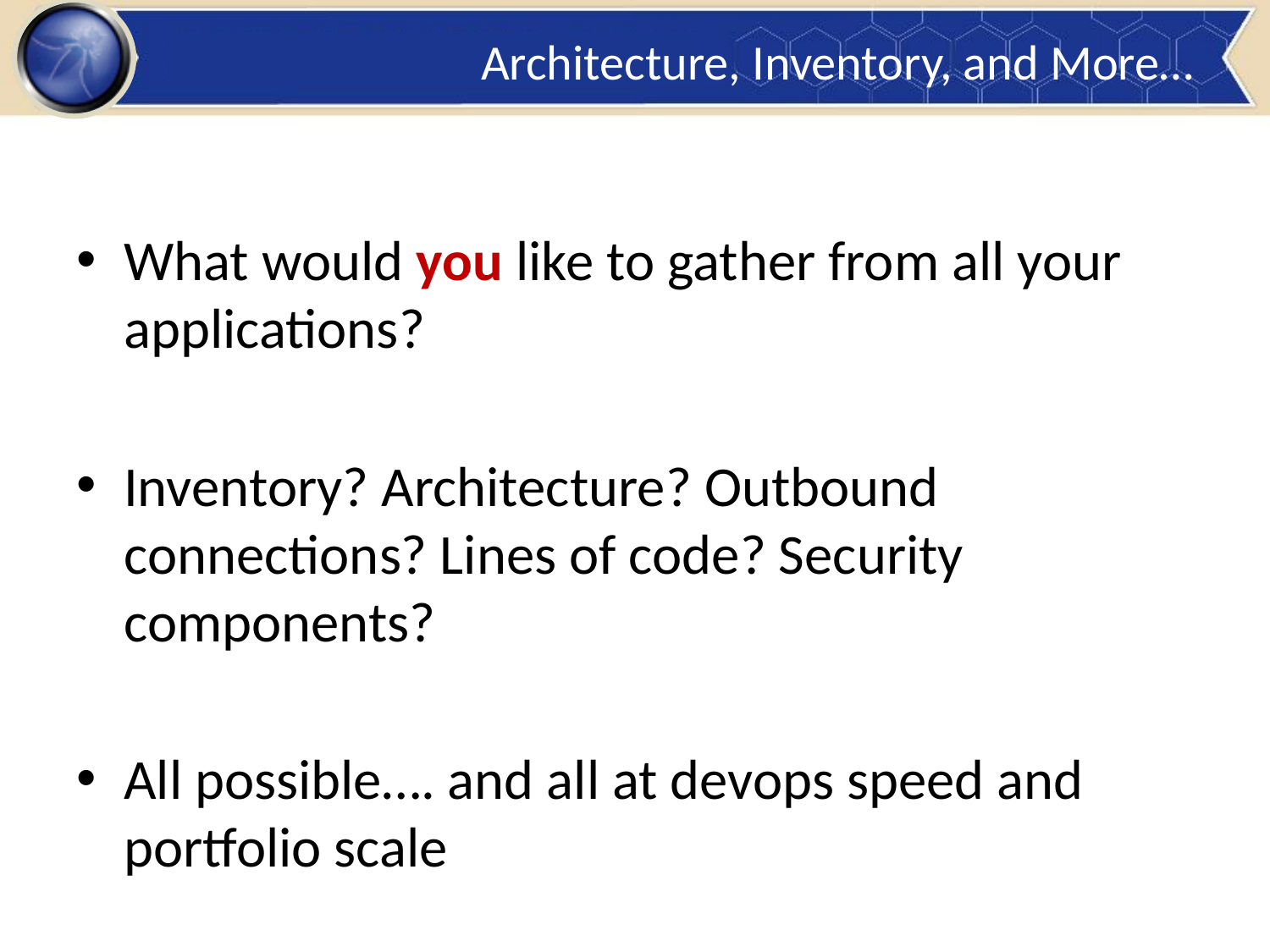

# Architecture, Inventory, and More…
What would you like to gather from all your applications?

Inventory? Architecture? Outbound connections? Lines of code? Security components?

All possible…. and all at devops speed and portfolio scale